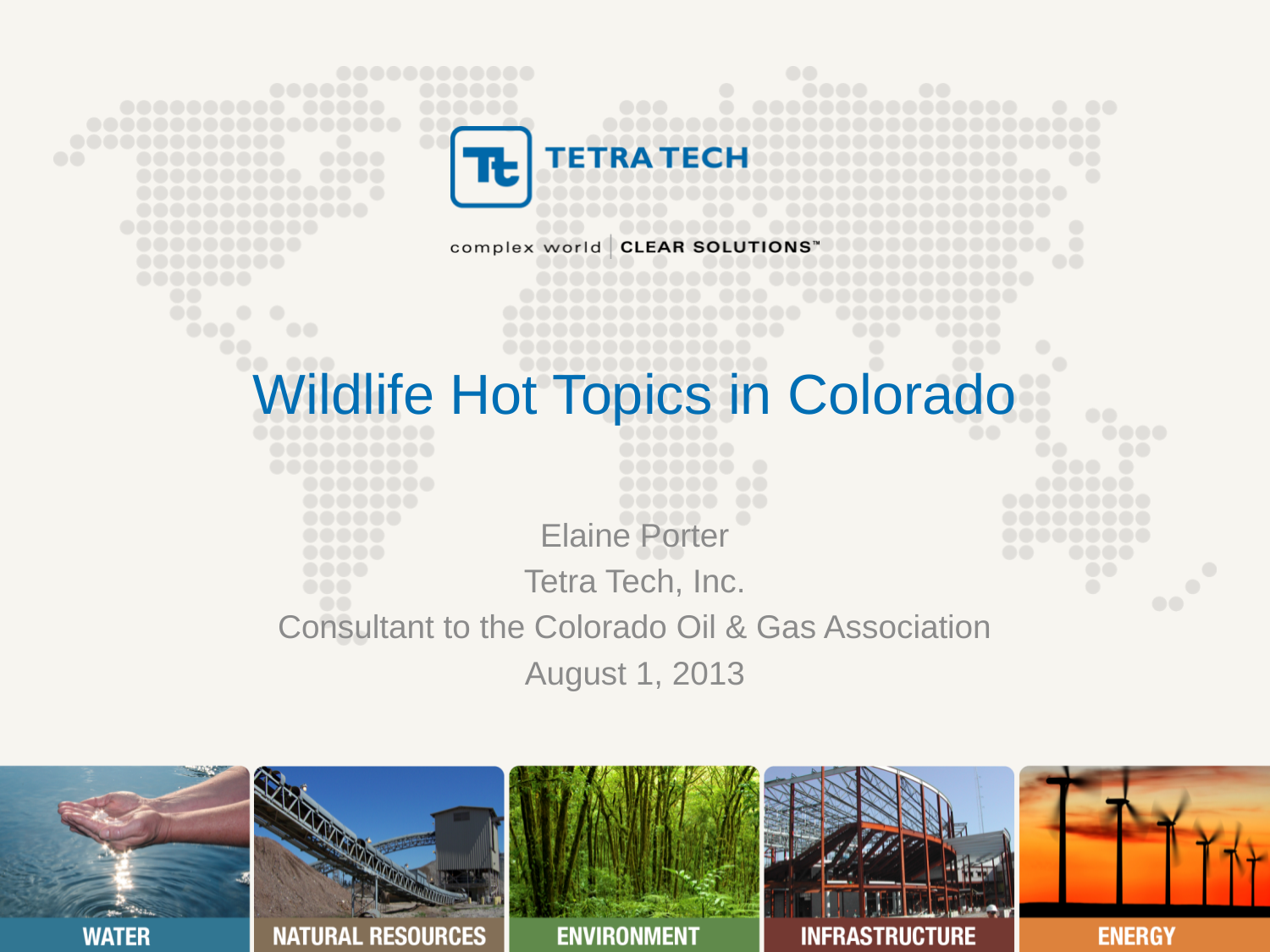

# Wildlife Hot Topics in Colorado
Elaine Porter
Tetra Tech, Inc.
Consultant to the Colorado Oil & Gas Association
August 1, 2013